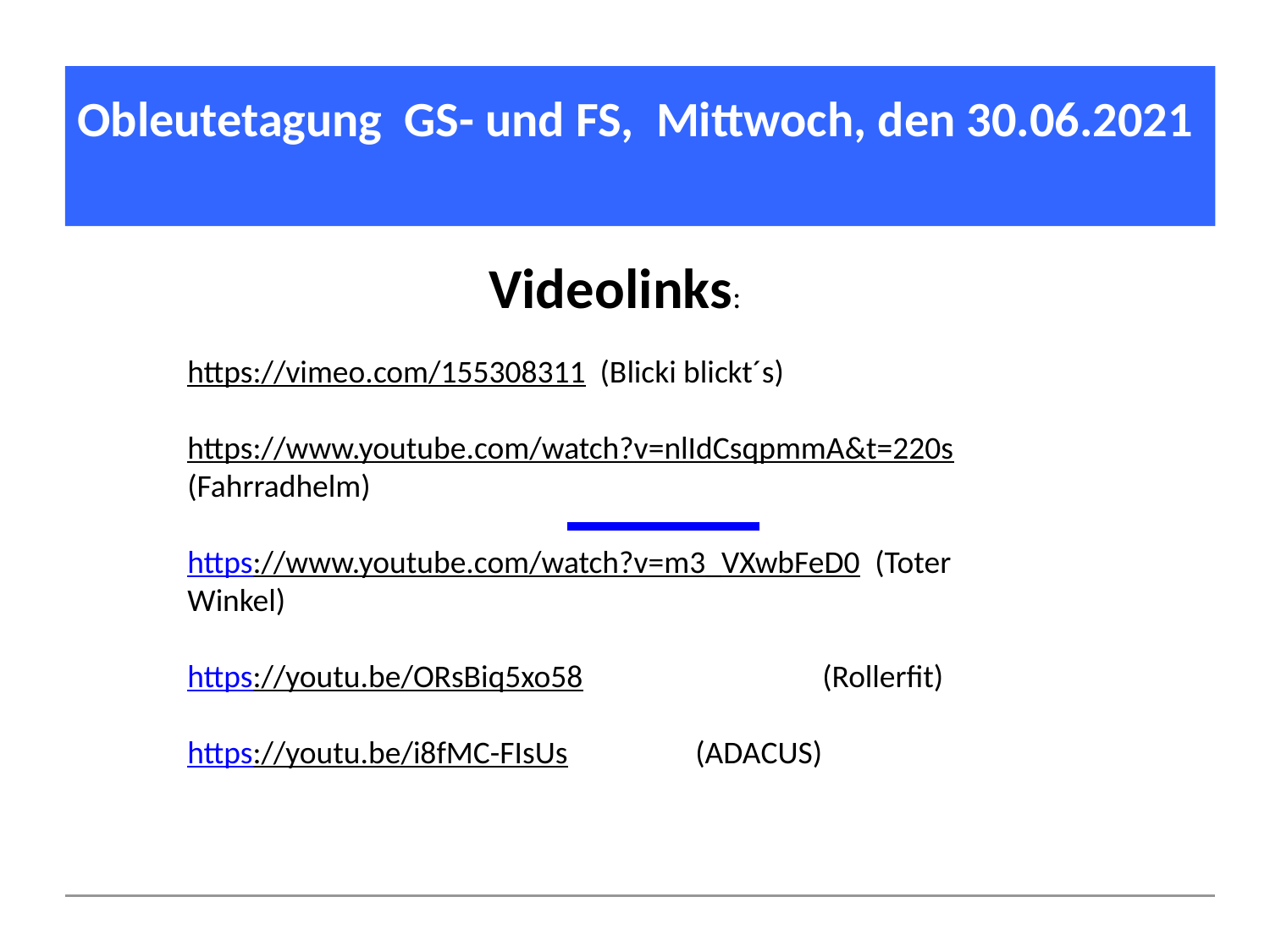

Obleutetagung  GS- und FS,  Mittwoch, den 30.06.2021

Videolinks:
https://vimeo.com/155308311  (Blicki blickt´s)

https://www.youtube.com/watch?v=nlIdCsqpmmA&t=220s  (Fahrradhelm)

https://www.youtube.com/watch?v=m3_VXwbFeD0  (Toter Winkel)

https://youtu.be/ORsBiq5xo58		(Rollerfit)

https://youtu.be/i8fMC-FIsUs		(ADACUS)